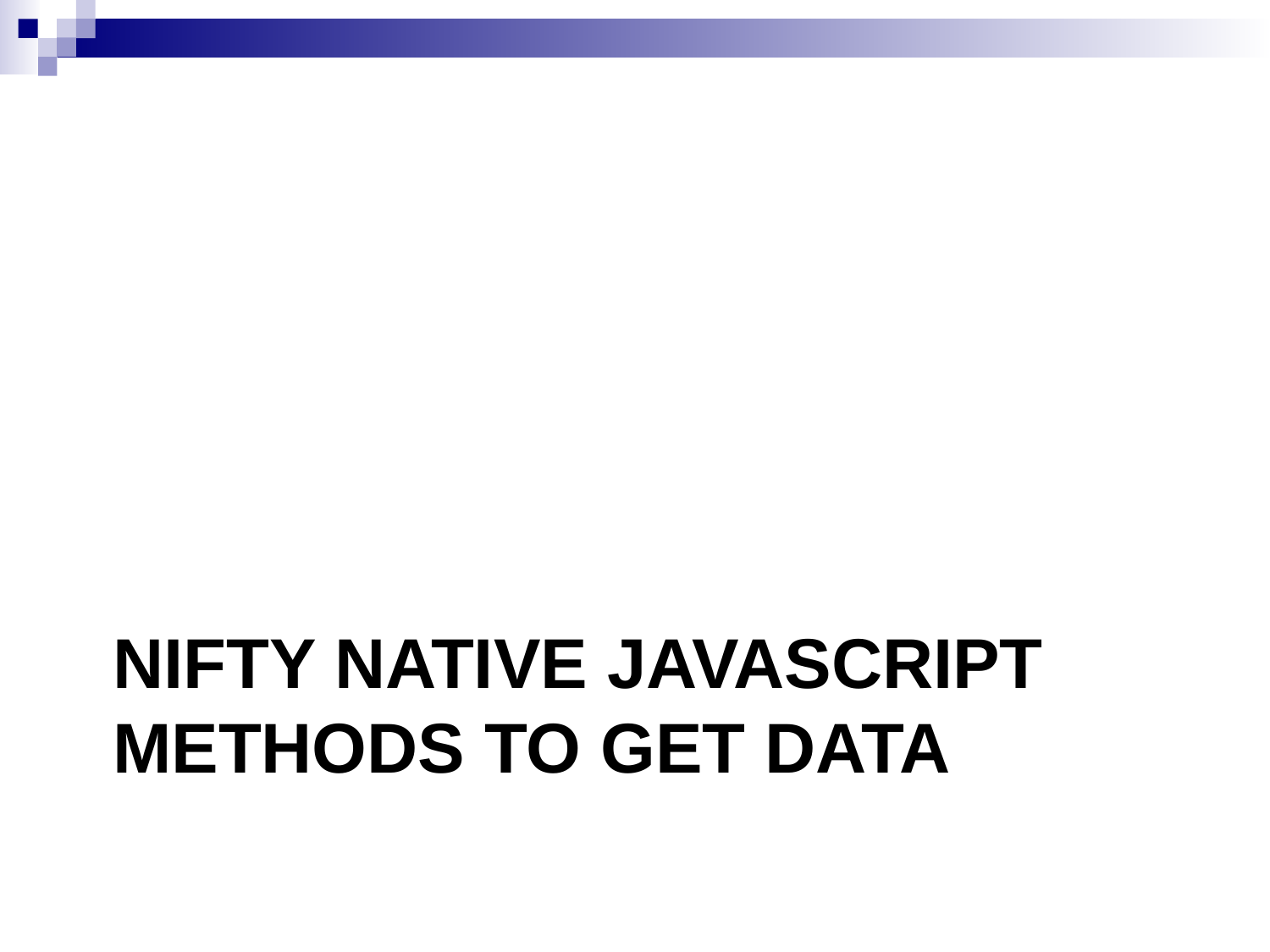

# Nifty Native JavaScript methods to get data